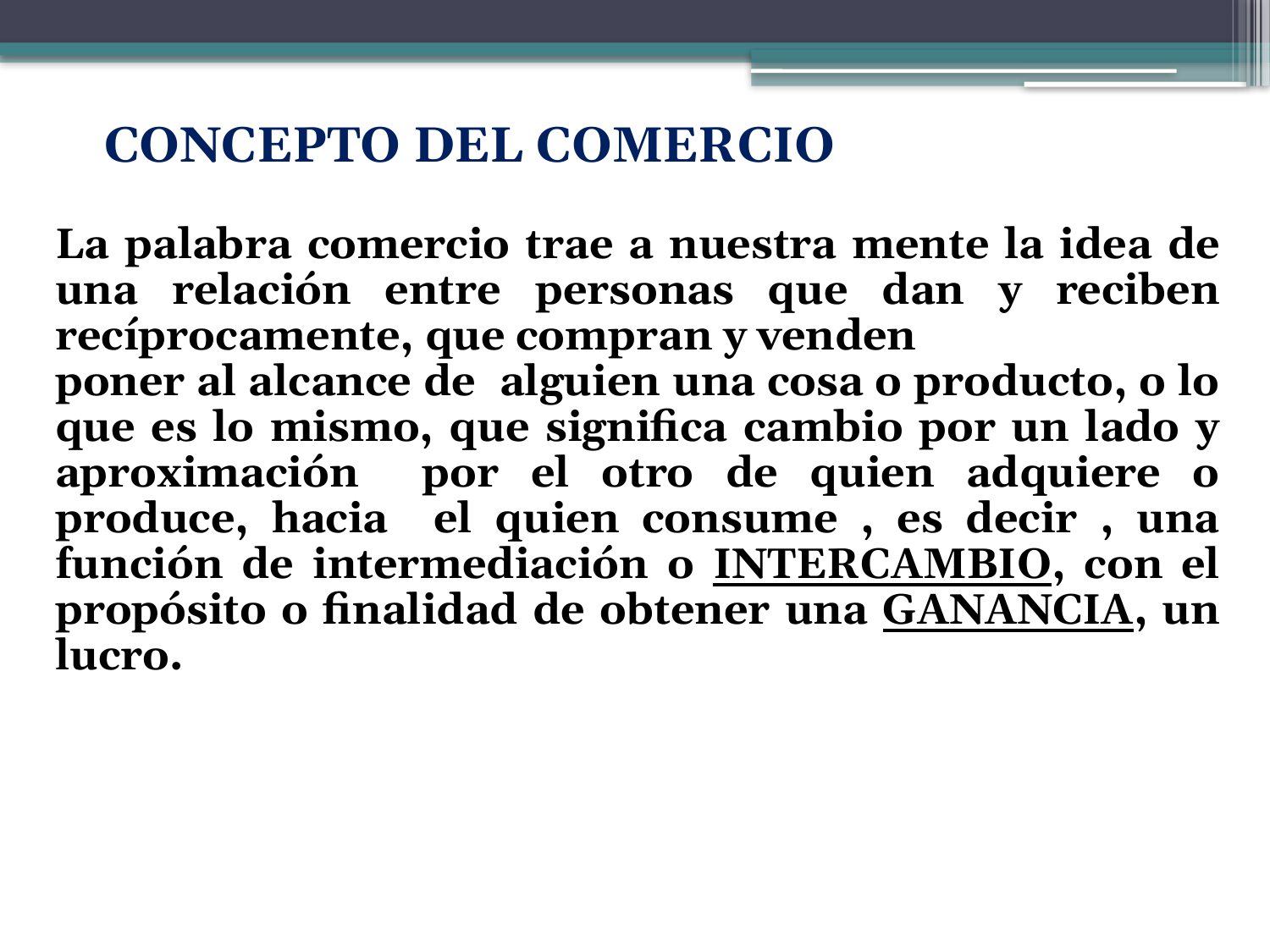

CONCEPTO DEL COMERCIO
La palabra comercio trae a nuestra mente la idea de una relación entre personas que dan y reciben recíprocamente, que compran y venden
poner al alcance de  alguien una cosa o producto, o lo que es lo mismo, que significa cambio por un lado y aproximación  por el otro de quien adquiere o produce, hacia  el quien consume , es decir , una función de intermediación o INTERCAMBIO, con el propósito o finalidad de obtener una GANANCIA, un lucro.